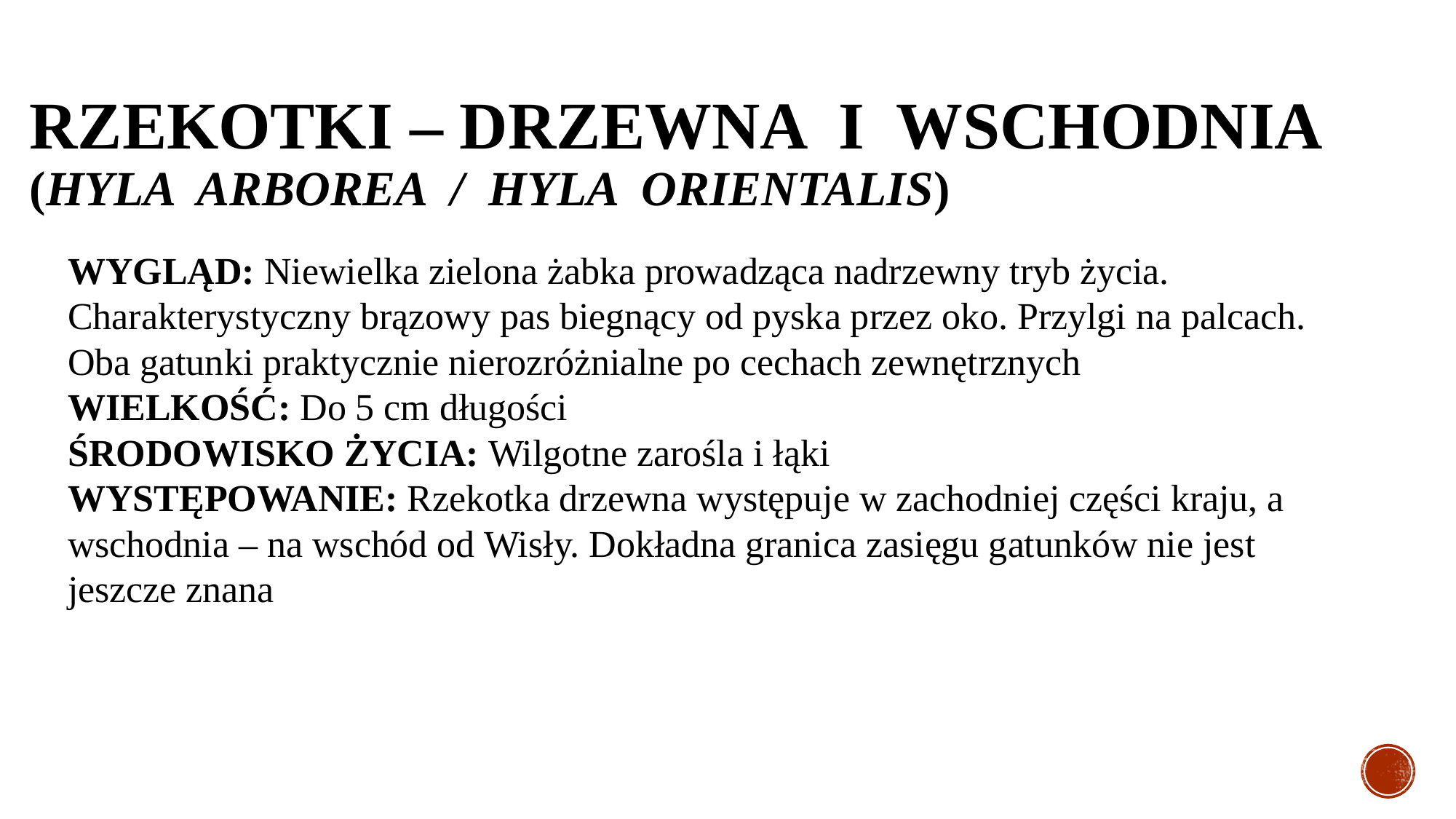

# Rzekotki – drzewna  i  wschodnia (hyla  arborea  /  hyla  orientalis)
WYGLĄD: Niewielka zielona żabka prowadząca nadrzewny tryb życia. Charakterystyczny brązowy pas biegnący od pyska przez oko. Przylgi na palcach. Oba gatunki praktycznie nierozróżnialne po cechach zewnętrznych
WIELKOŚĆ: Do 5 cm długości
ŚRODOWISKO ŻYCIA: Wilgotne zarośla i łąki
WYSTĘPOWANIE: Rzekotka drzewna występuje w zachodniej części kraju, a wschodnia – na wschód od Wisły. Dokładna granica zasięgu gatunków nie jest jeszcze znana